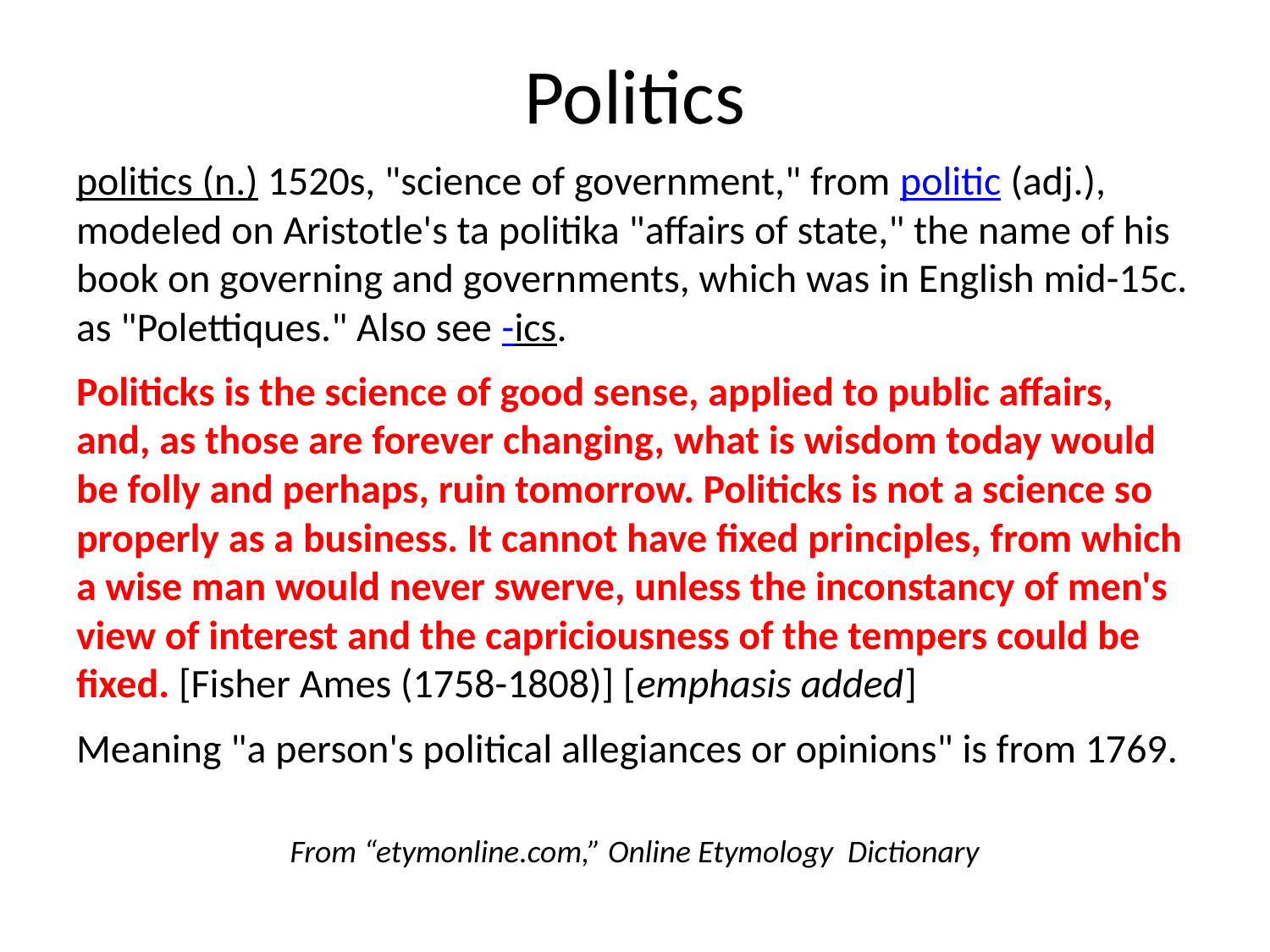

# Politics
politics (n.) 1520s, "science of government," from politic (adj.), modeled on Aristotle's ta politika "affairs of state," the name of his book on governing and governments, which was in English mid-15c. as "Polettiques." Also see -ics.
Politicks is the science of good sense, applied to public affairs, and, as those are forever changing, what is wisdom today would be folly and perhaps, ruin tomorrow. Politicks is not a science so properly as a business. It cannot have fixed principles, from which a wise man would never swerve, unless the inconstancy of men's view of interest and the capriciousness of the tempers could be fixed. [Fisher Ames (1758-1808)] [emphasis added]
Meaning "a person's political allegiances or opinions" is from 1769.
From “etymonline.com,” Online Etymology  Dictionary